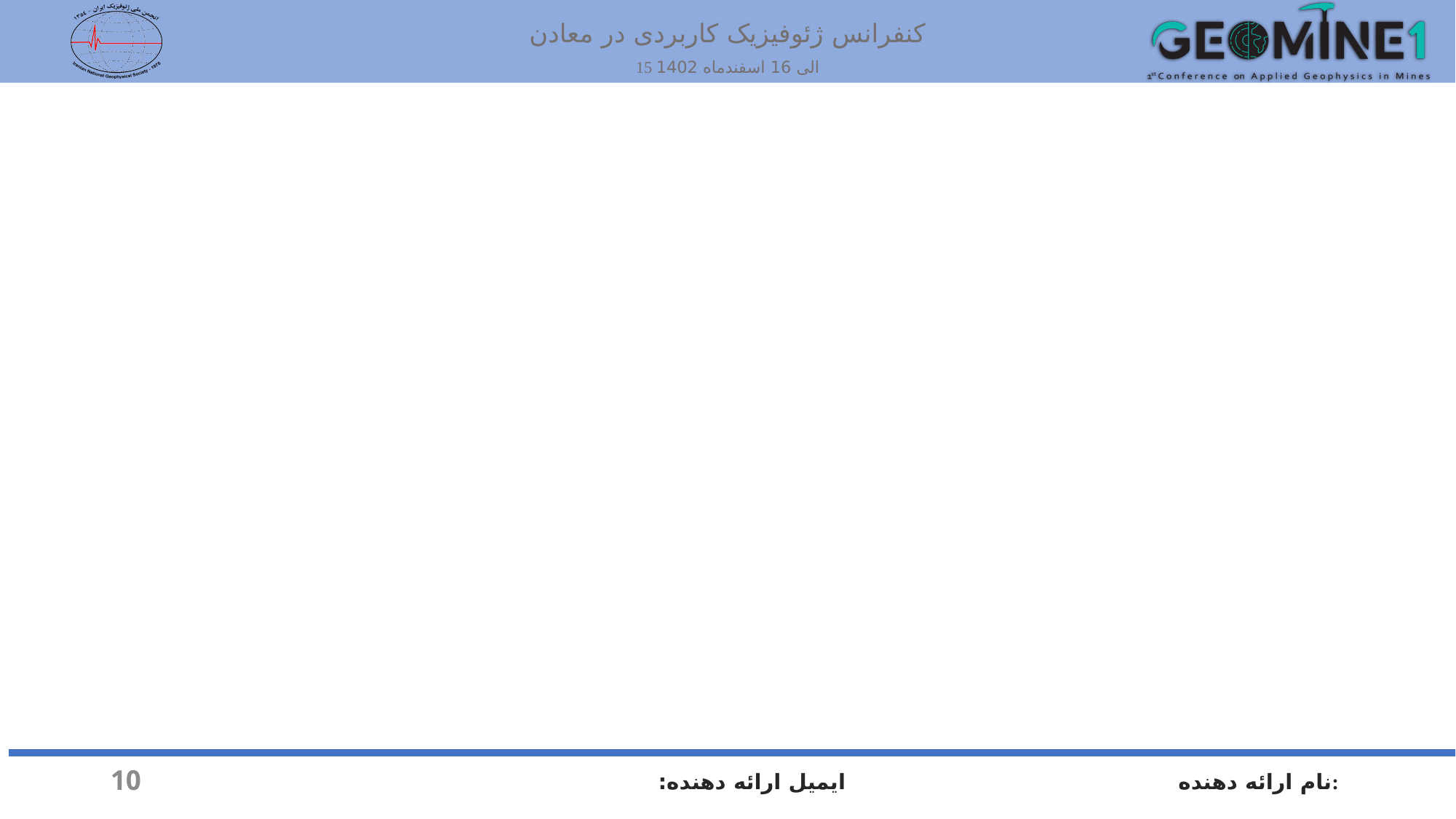

#

10
ایمیل ارائه دهنده:
نام ارائه دهنده: